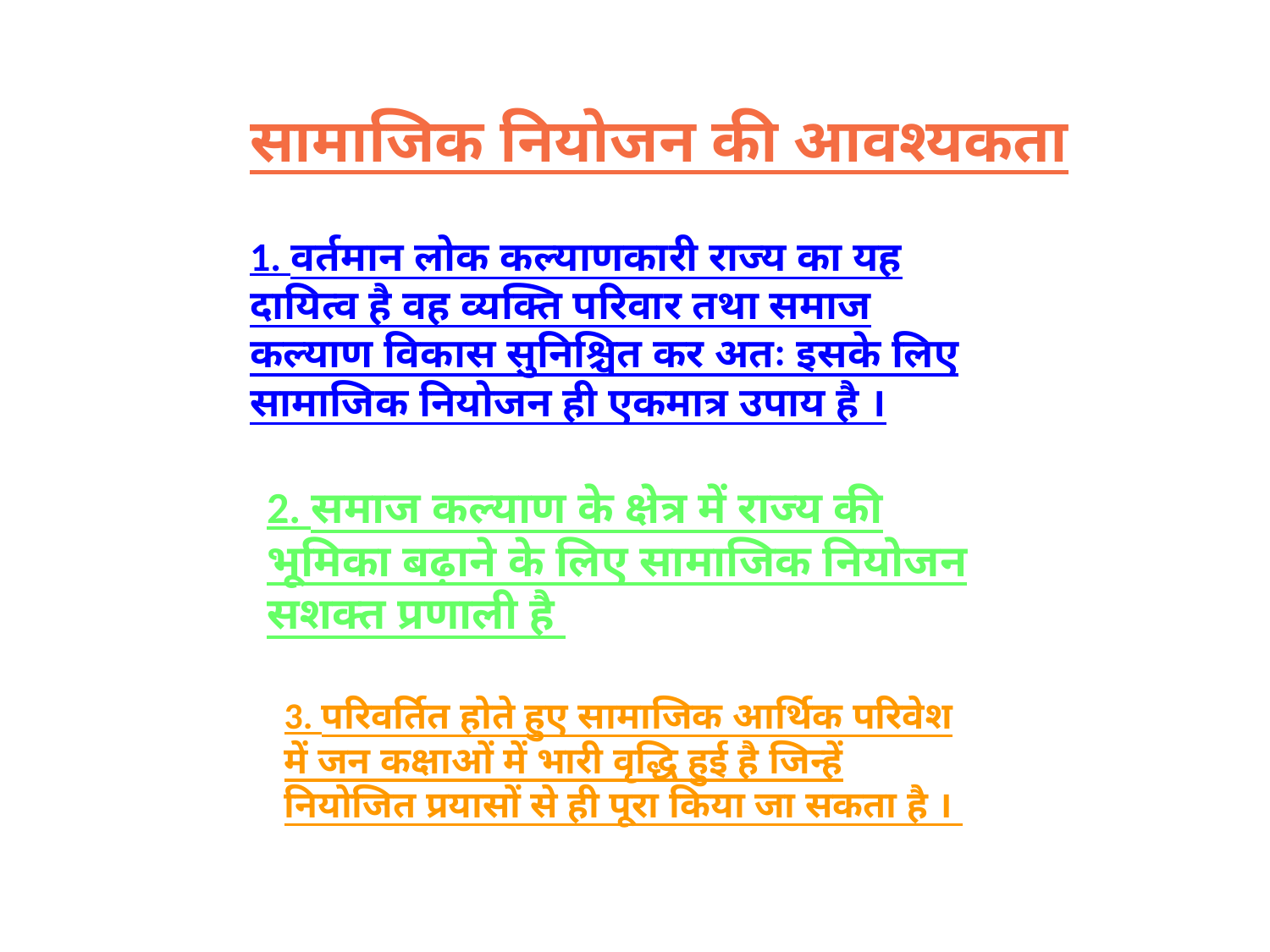

सामाजिक नियोजन की आवश्यकता
1. वर्तमान लोक कल्याणकारी राज्य का यह दायित्व है वह व्यक्ति परिवार तथा समाज कल्याण विकास सुनिश्चित कर अतः इसके लिए सामाजिक नियोजन ही एकमात्र उपाय है ।
2. समाज कल्याण के क्षेत्र में राज्य की भूमिका बढ़ाने के लिए सामाजिक नियोजन सशक्त प्रणाली है
3. परिवर्तित होते हुए सामाजिक आर्थिक परिवेश में जन कक्षाओं में भारी वृद्धि हुई है जिन्हें नियोजित प्रयासों से ही पूरा किया जा सकता है ।